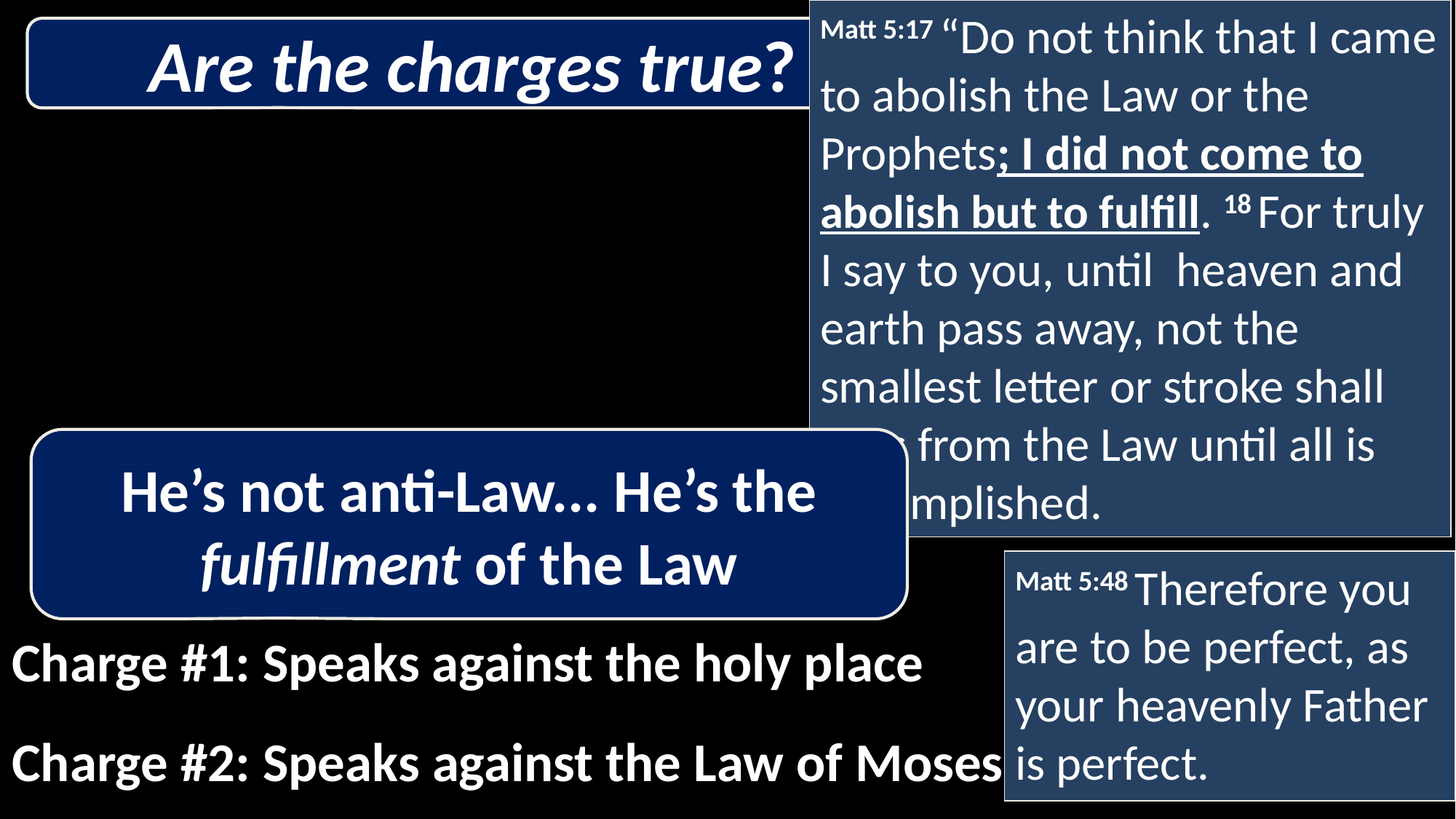

Matt 5:17 “Do not think that I came to abolish the Law or the Prophets; I did not come to abolish but to fulfill. 18 For truly I say to you, until  heaven and earth pass away, not the smallest letter or stroke shall pass from the Law until all is accomplished.

Are the charges true?

He’s not anti-Law... He’s the fulfillment of the Law
Matt 5:48 Therefore you are to be perfect, as your heavenly Father is perfect.

Charge #1: Speaks against the holy place
Charge #2: Speaks against the Law of Moses